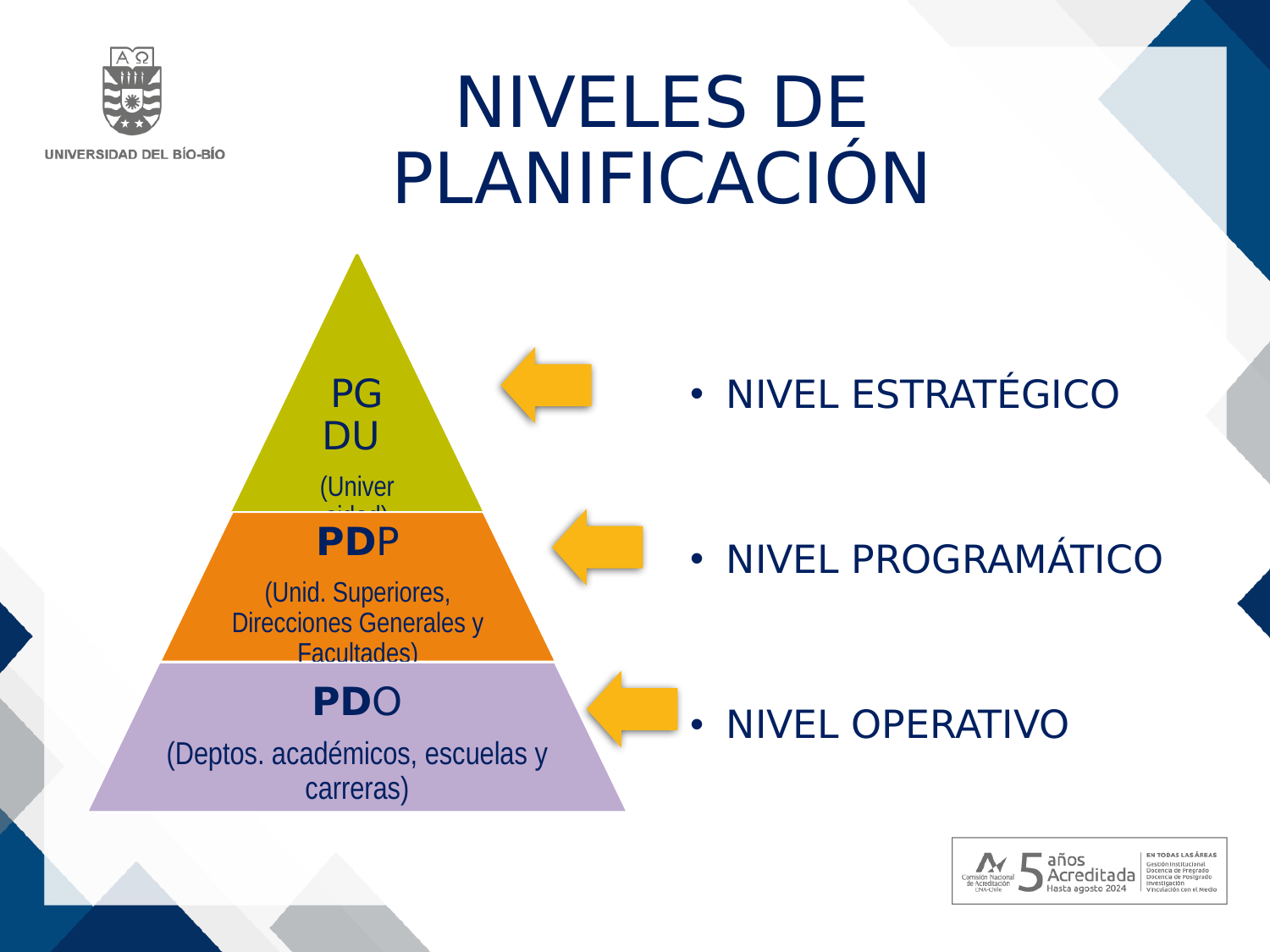

# Niveles de Planificación

PGDU
(Universidad)
PDP
(Unid. Superiores, Direcciones Generales y Facultades)
PDO
(Deptos. académicos, escuelas y carreras)

 Nivel Estratégico

 Nivel Programático

 Nivel Operativo